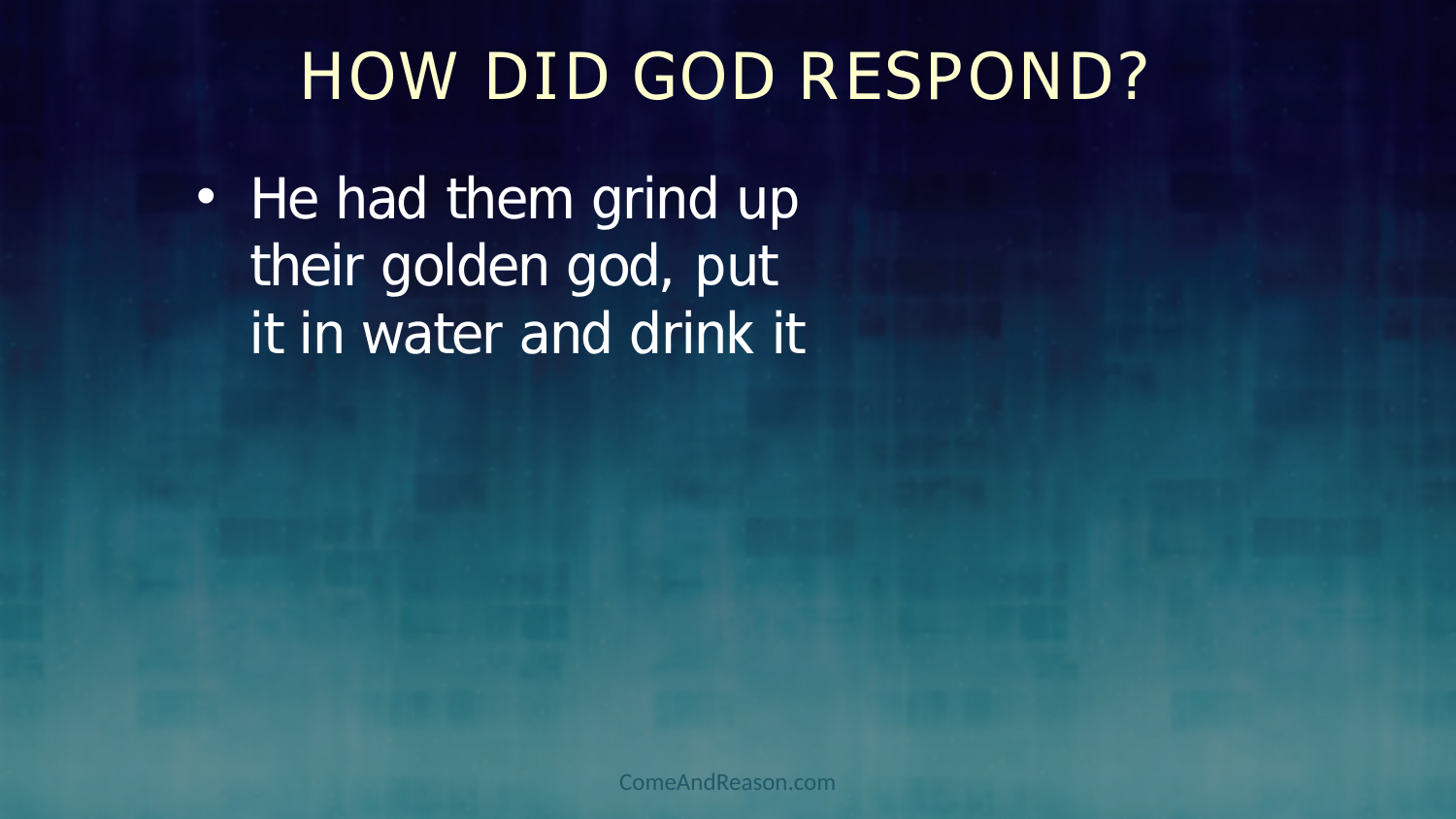

# How Did God Respond?

He had them grind up their golden god, put it in water and drink it
ComeAndReason.com